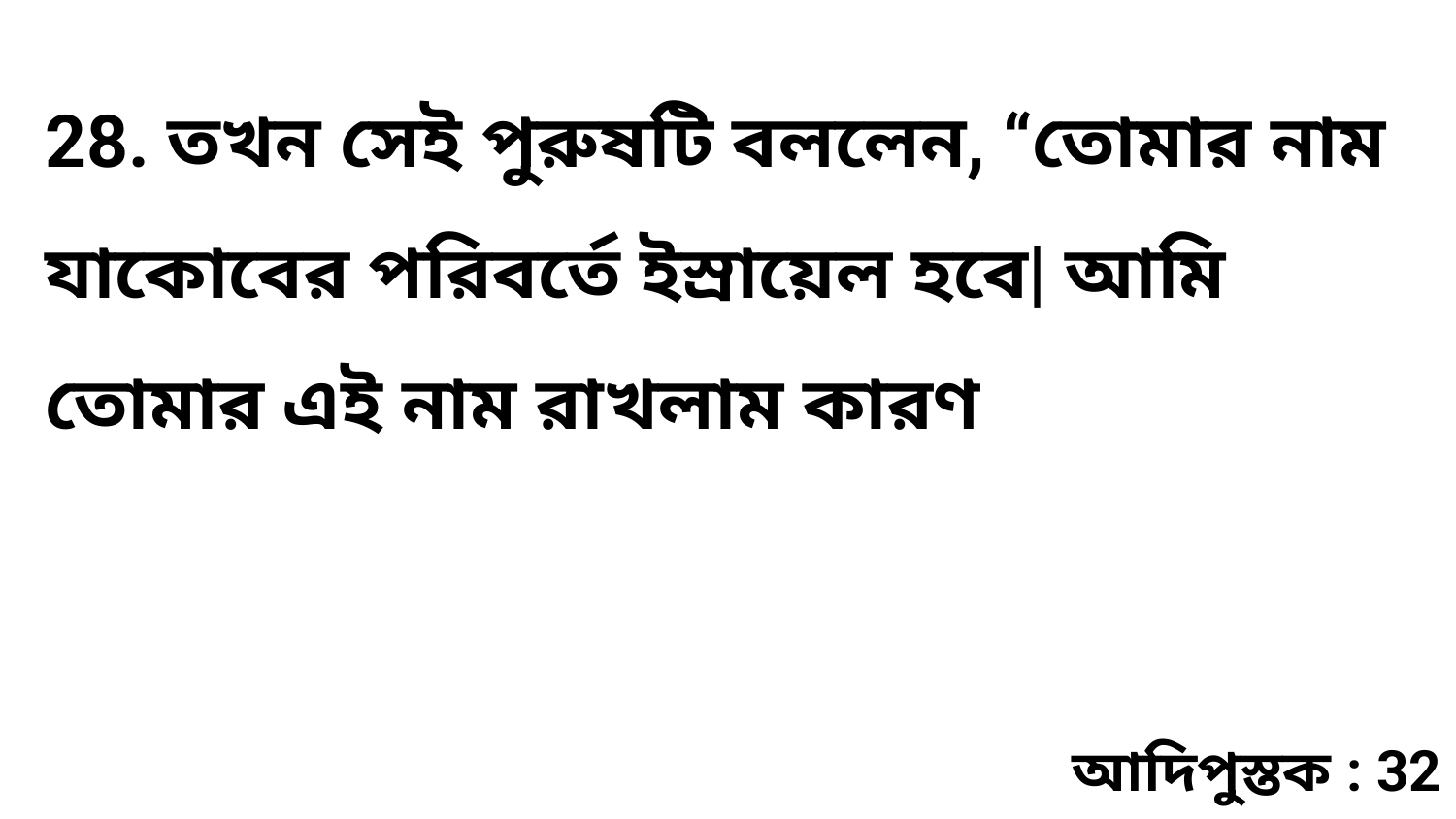

28. তখন সেই পুরুষটি বললেন, “তোমার নাম যাকোবের পরিবর্তে ইস্রায়েল হবে| আমি তোমার এই নাম রাখলাম কারণ
আদিপুস্তক : 32